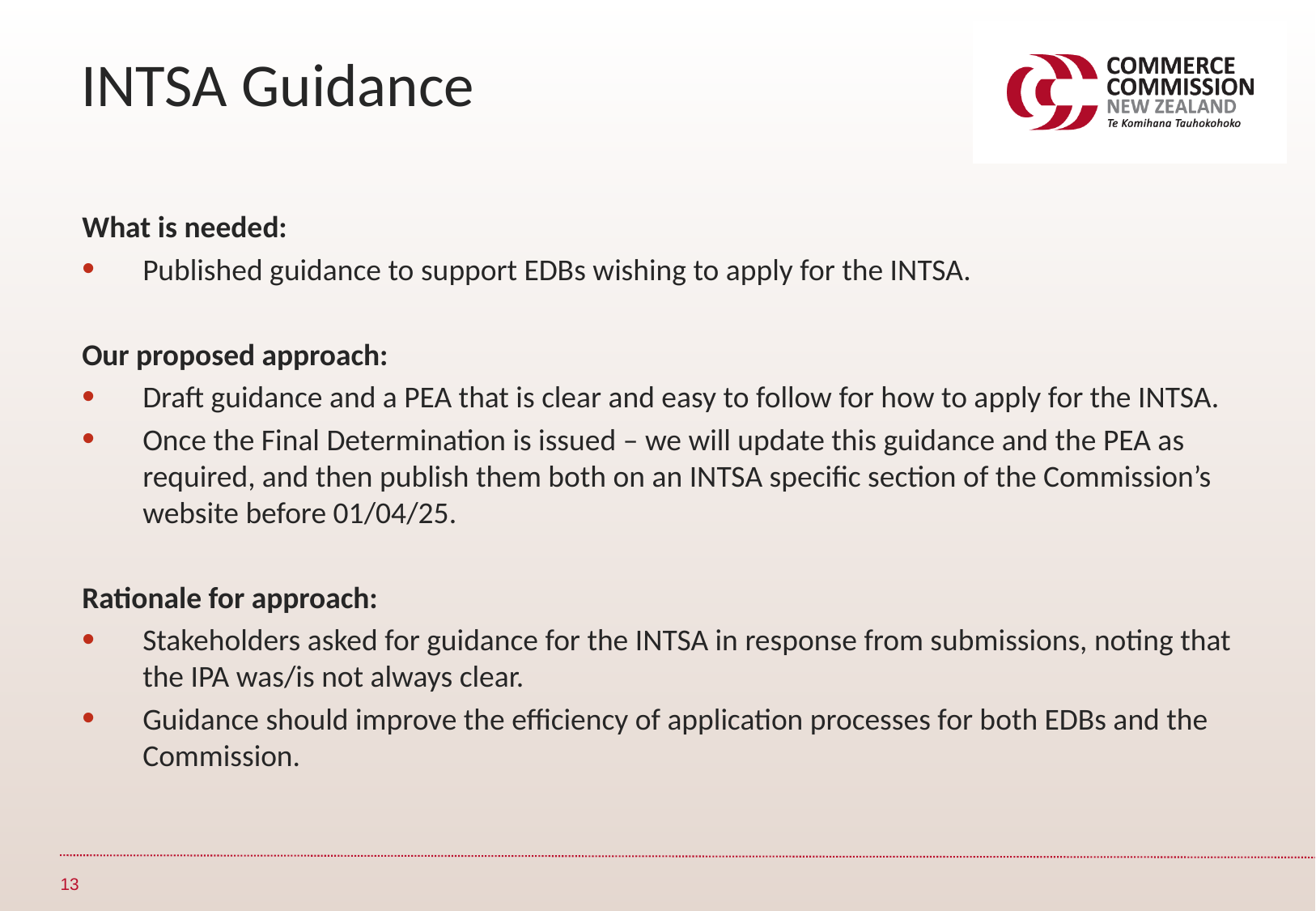

INTSA Guidance
What is needed:
Published guidance to support EDBs wishing to apply for the INTSA.

Our proposed approach:
Draft guidance and a PEA that is clear and easy to follow for how to apply for the INTSA.
Once the Final Determination is issued – we will update this guidance and the PEA as required, and then publish them both on an INTSA specific section of the Commission’s website before 01/04/25.

Rationale for approach:
Stakeholders asked for guidance for the INTSA in response from submissions, noting that the IPA was/is not always clear.
Guidance should improve the efficiency of application processes for both EDBs and the Commission.
13